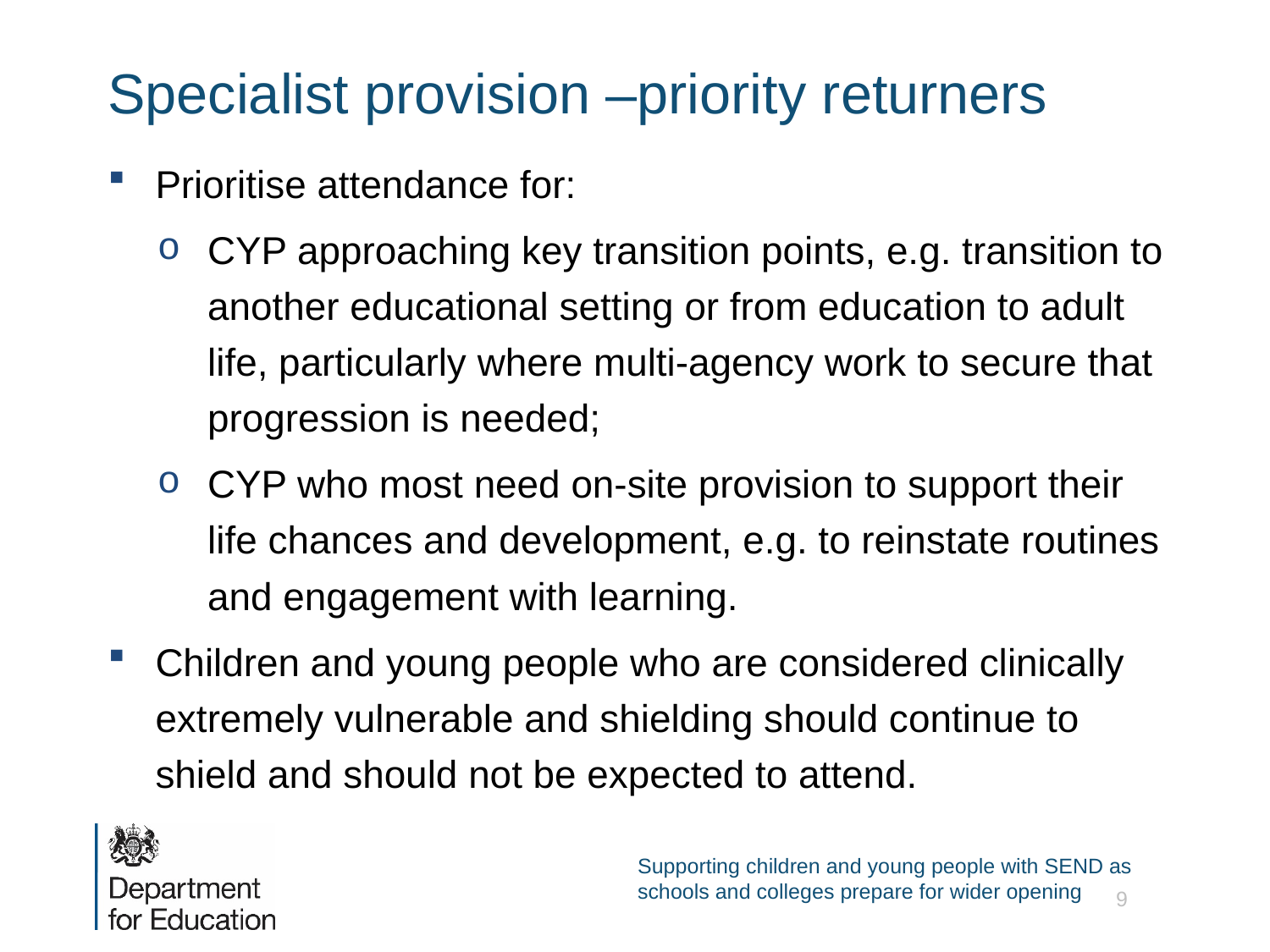

# Specialist provision –priority returners
Prioritise attendance for:
CYP approaching key transition points, e.g. transition to another educational setting or from education to adult life, particularly where multi-agency work to secure that progression is needed;
CYP who most need on-site provision to support their life chances and development, e.g. to reinstate routines and engagement with learning.
Children and young people who are considered clinically extremely vulnerable and shielding should continue to shield and should not be expected to attend.
Supporting children and young people with SEND as schools and colleges prepare for wider opening
9